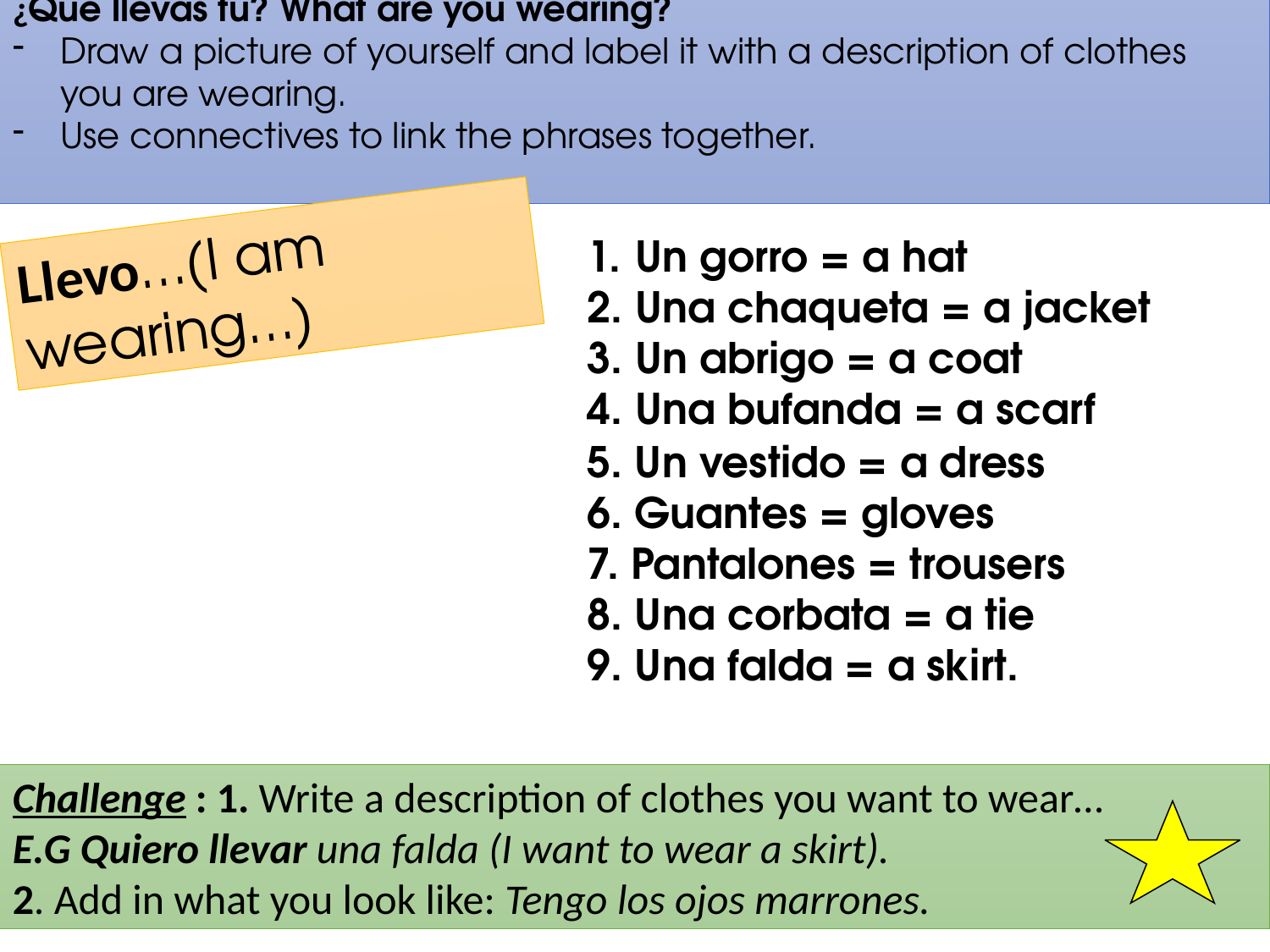

¿Que llevas tu? What are you wearing?
Draw a picture of yourself and label it with a description of clothes you are wearing.
Use connectives to link the phrases together.

Llevo…(I am wearing…)
Un gorro = a hat
Una chaqueta = a jacket
Un abrigo = a coat
Una bufanda = a scarf

5. Un vestido = a dress
6. Guantes = gloves
7. Pantalones = trousers
8. Una corbata = a tie
9. Una falda = a skirt.
Challenge : 1. Write a description of clothes you want to wear…
E.G Quiero llevar una falda (I want to wear a skirt).
2. Add in what you look like: Tengo los ojos marrones.